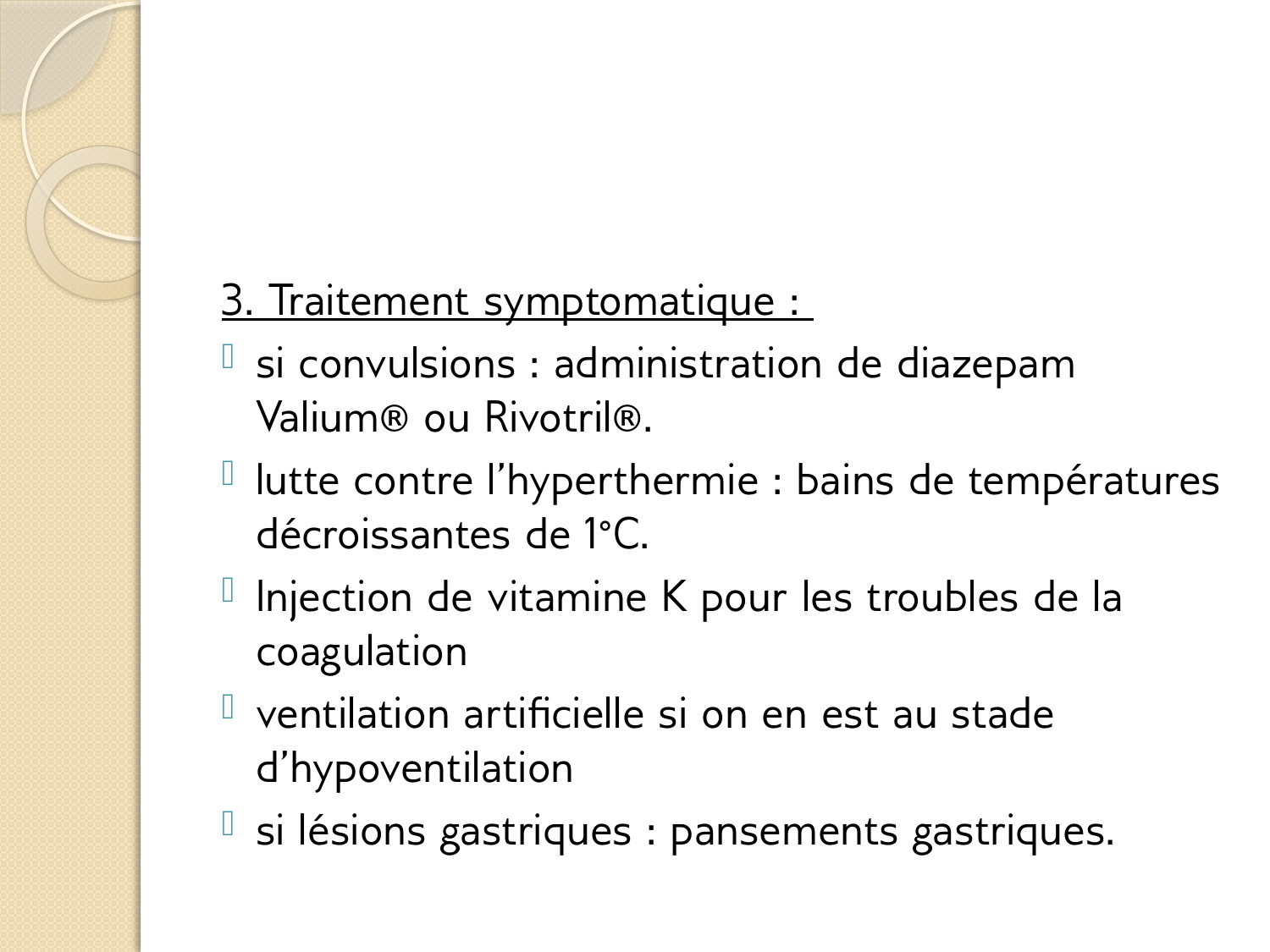

#

3. Traitement symptomatique :
si convulsions : administration de diazepam Valium® ou Rivotril®.
lutte contre l’hyperthermie : bains de températures décroissantes de 1°C.
Injection de vitamine K pour les troubles de la coagulation
ventilation artificielle si on en est au stade d’hypoventilation
si lésions gastriques : pansements gastriques.